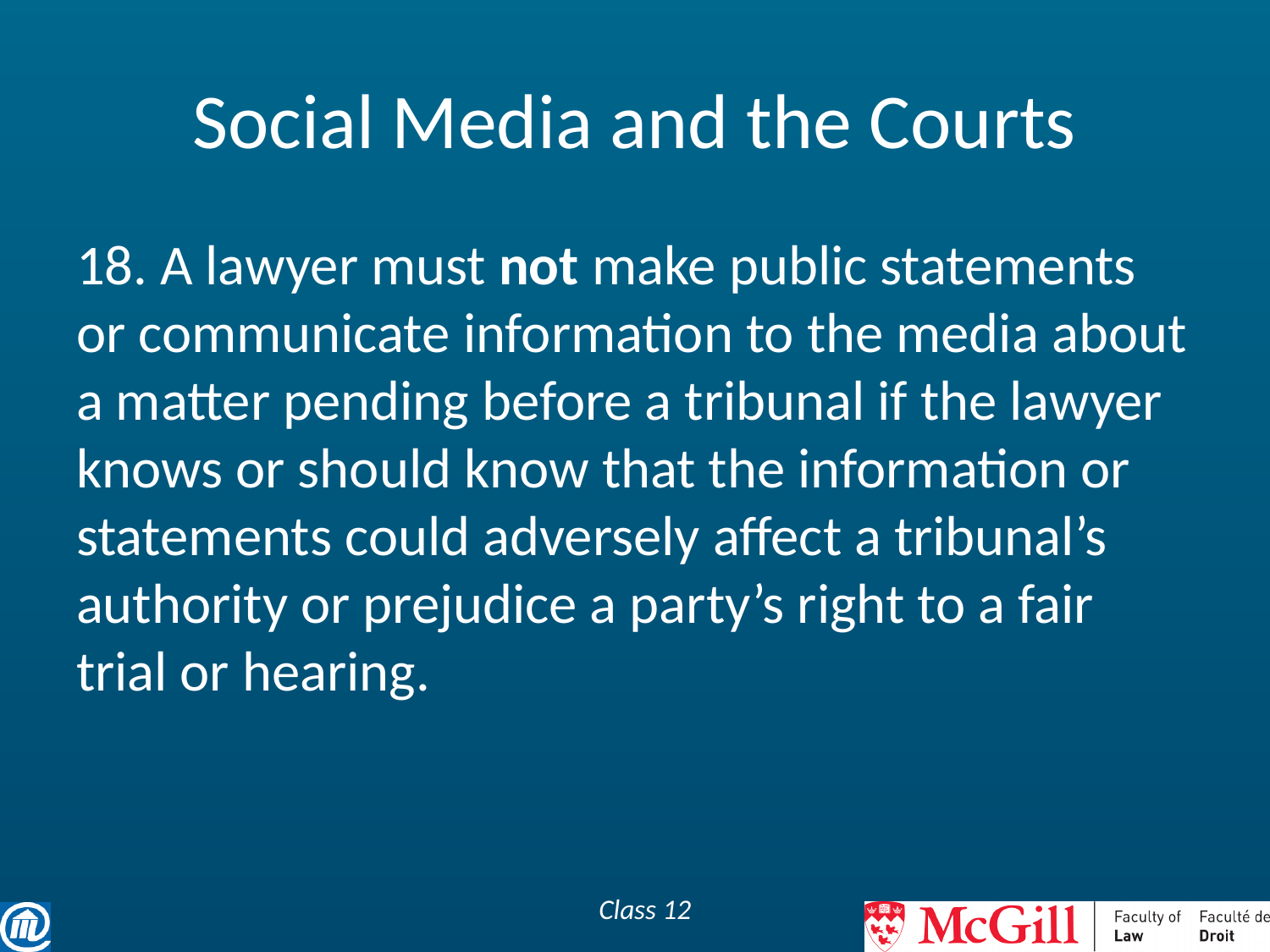

# Social Media and the Courts
18. A lawyer must not make public statements or communicate information to the media about a matter pending before a tribunal if the lawyer knows or should know that the information or statements could adversely affect a tribunal’s authority or prejudice a party’s right to a fair trial or hearing.
Class 12